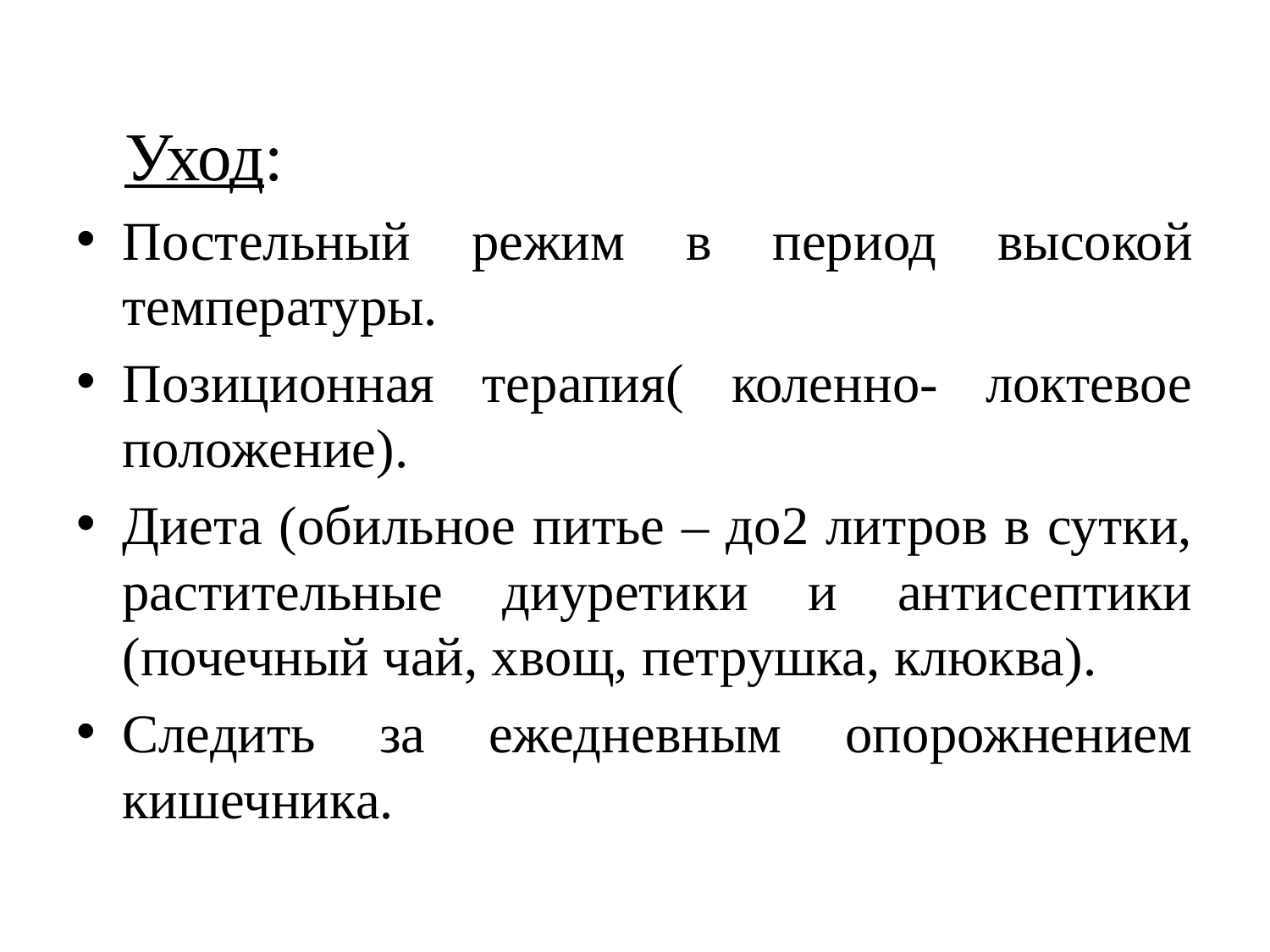

Уход:
Постельный режим в период высокой температуры.
Позиционная терапия( коленно- локтевое положение).
Диета (обильное питье – до2 литров в сутки, растительные диуретики и антисептики (почечный чай, хвощ, петрушка, клюква).
Следить за ежедневным опорожнением кишечника.